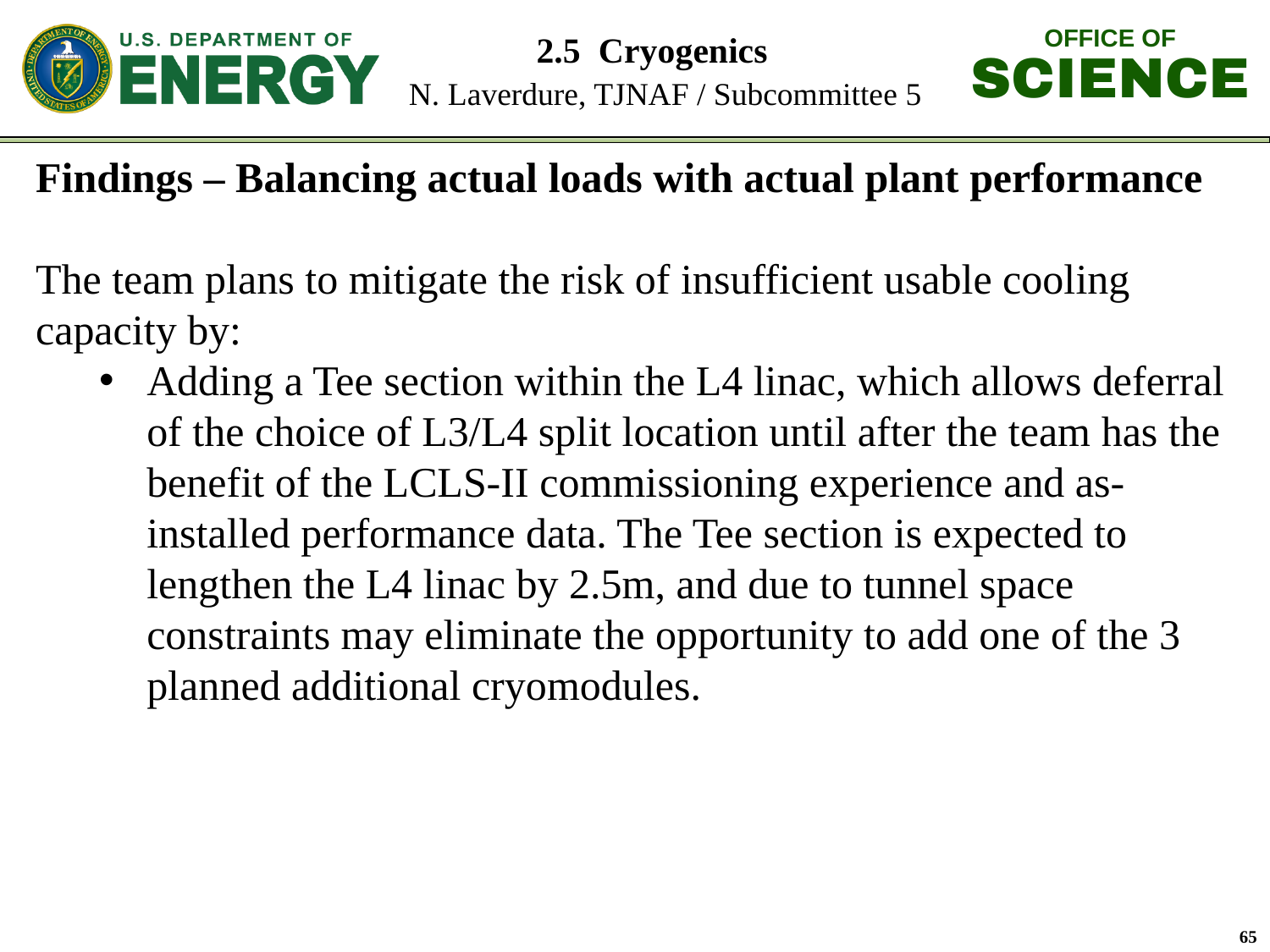

# 2.5  Cryogenics N. Laverdure, TJNAF / Subcommittee 5
Findings – Balancing actual loads with actual plant performance

The team plans to mitigate the risk of insufficient usable cooling capacity by:
Adding a Tee section within the L4 linac, which allows deferral of the choice of L3/L4 split location until after the team has the benefit of the LCLS-II commissioning experience and as-installed performance data. The Tee section is expected to lengthen the L4 linac by 2.5m, and due to tunnel space constraints may eliminate the opportunity to add one of the 3 planned additional cryomodules.

65